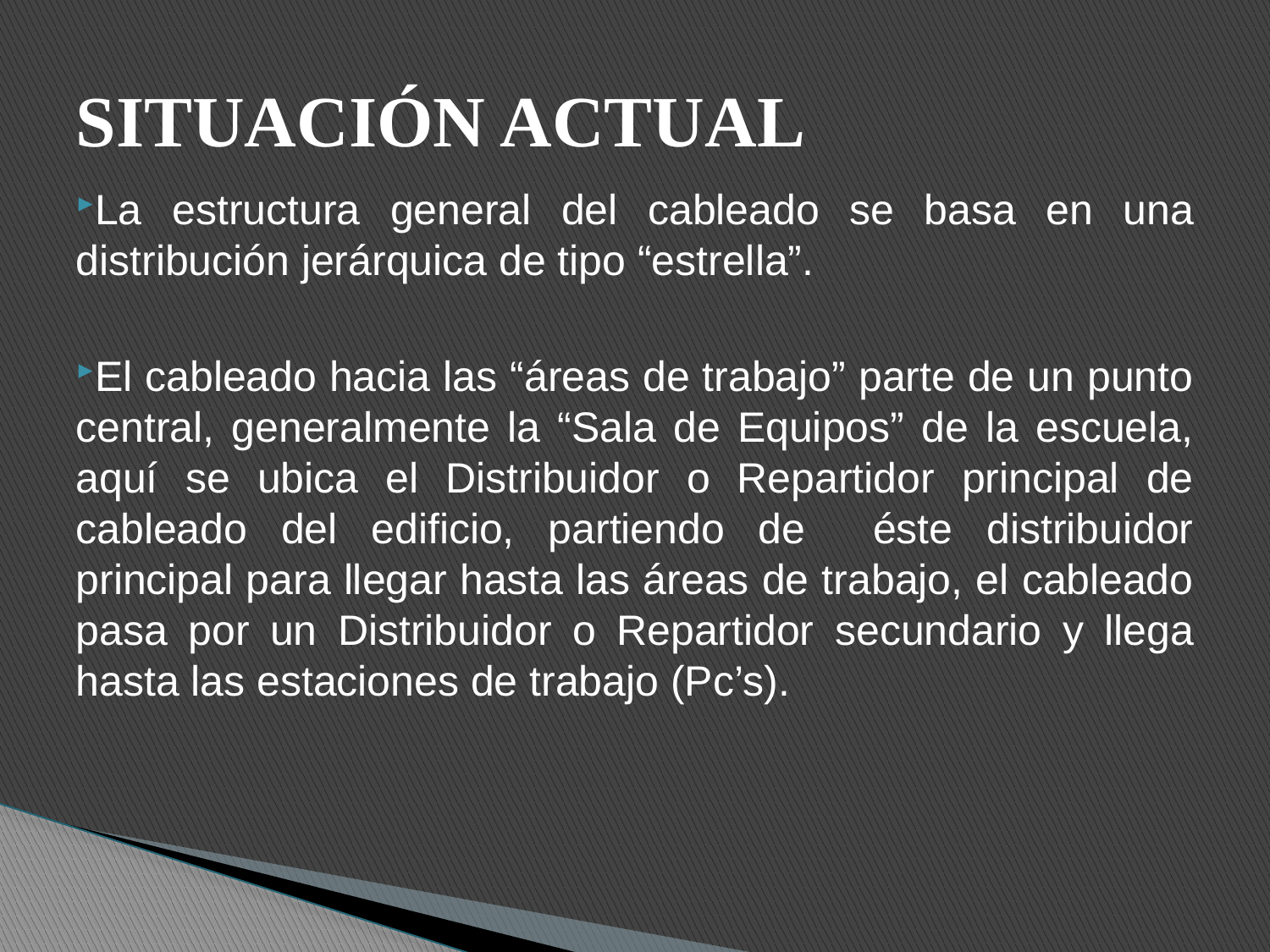

# SITUACIÓN ACTUAL
La estructura general del cableado se basa en una distribución jerárquica de tipo “estrella”.

El cableado hacia las “áreas de trabajo” parte de un punto central, generalmente la “Sala de Equipos” de la escuela, aquí se ubica el Distribuidor o Repartidor principal de cableado del edificio, partiendo de  éste distribuidor principal para llegar hasta las áreas de trabajo, el cableado pasa por un Distribuidor o Repartidor secundario y llega hasta las estaciones de trabajo (Pc’s).